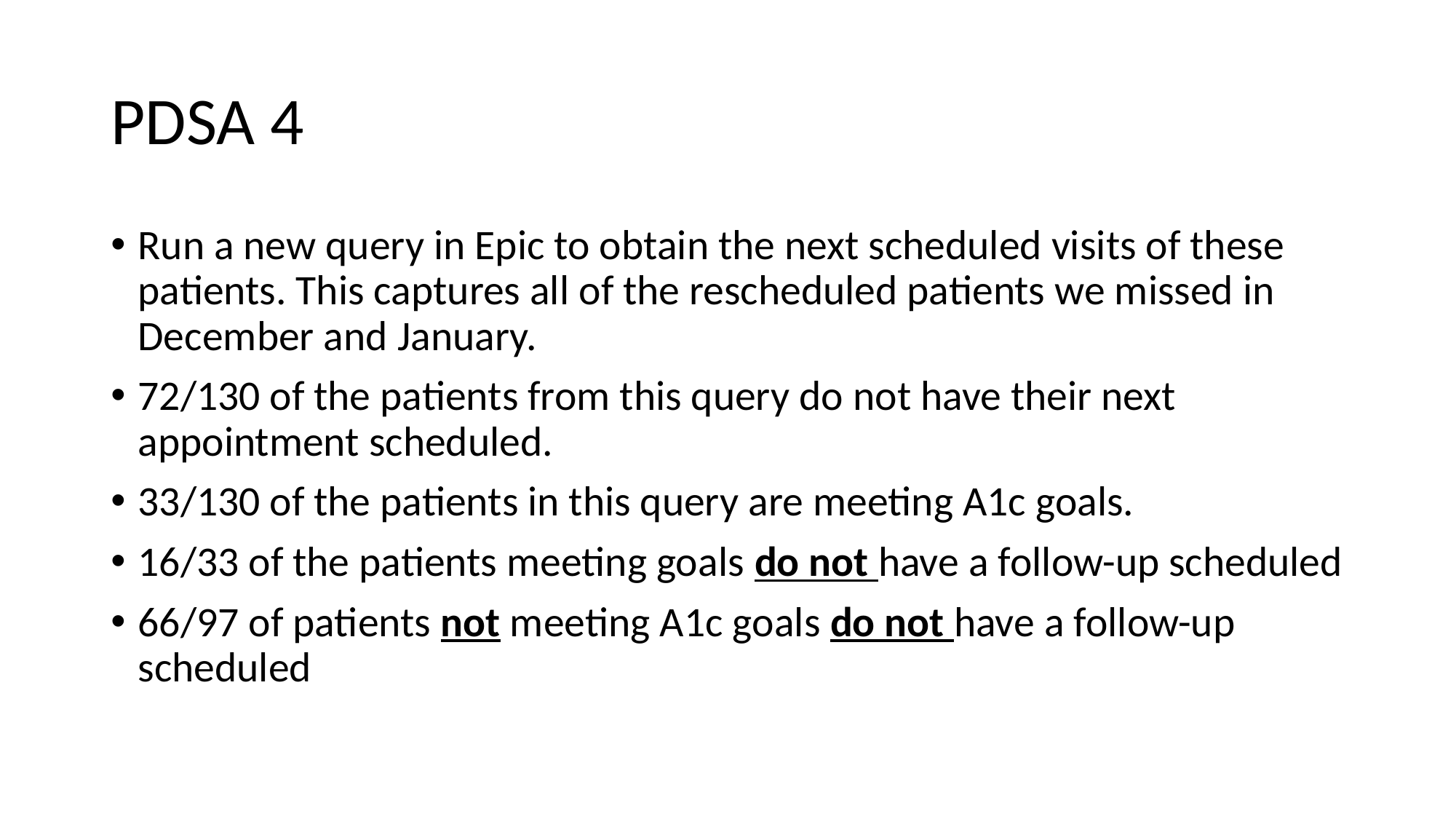

# PDSA 4
Run a new query in Epic to obtain the next scheduled visits of these patients. This captures all of the rescheduled patients we missed in December and January.
72/130 of the patients from this query do not have their next appointment scheduled.
33/130 of the patients in this query are meeting A1c goals.
16/33 of the patients meeting goals do not have a follow-up scheduled
66/97 of patients not meeting A1c goals do not have a follow-up scheduled